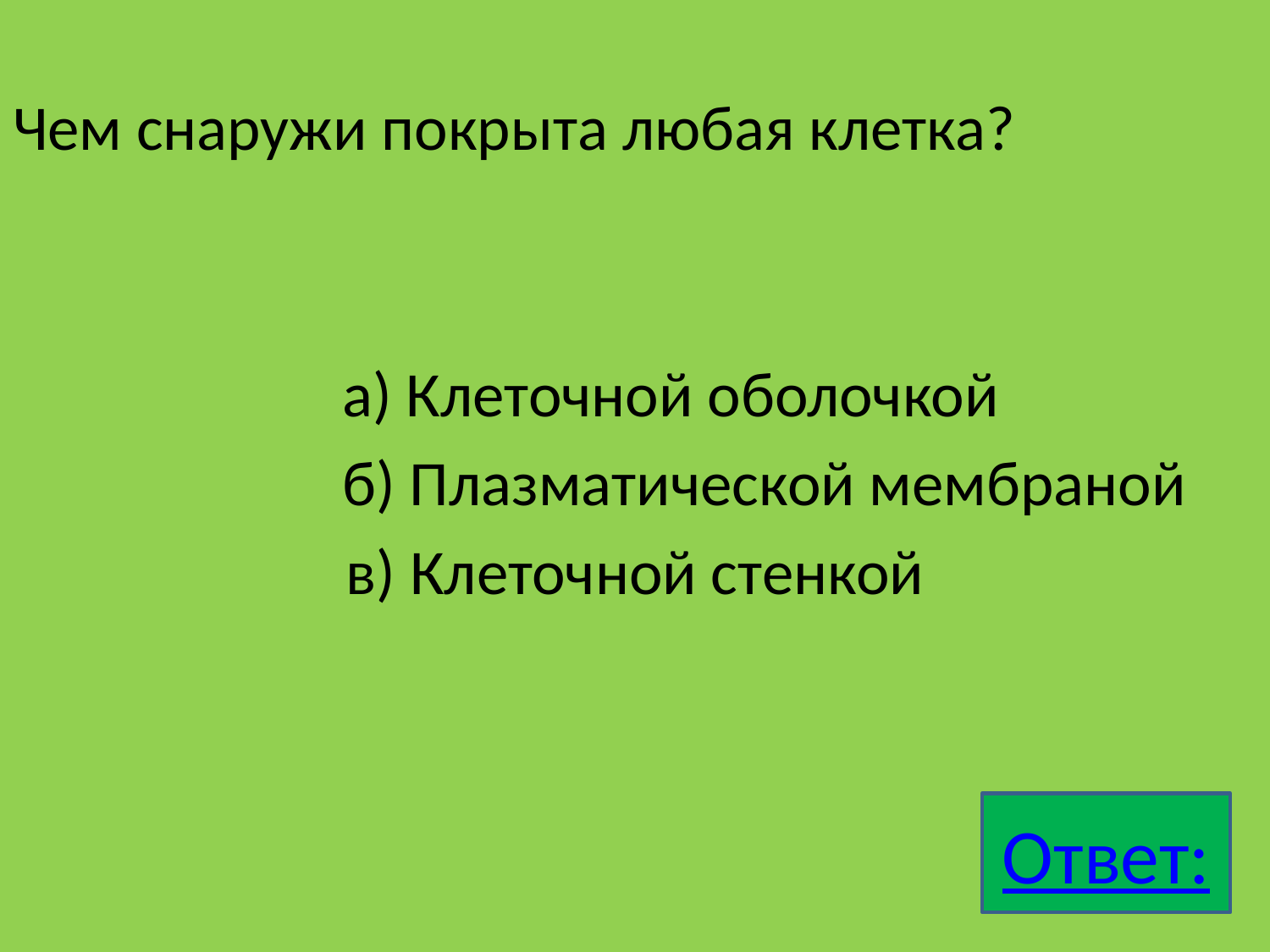

Чем снаружи покрыта любая клетка?

     а) Клеточной оболочкой
                  б) Плазматической мембраной
в) Клеточной стенкой
Ответ: